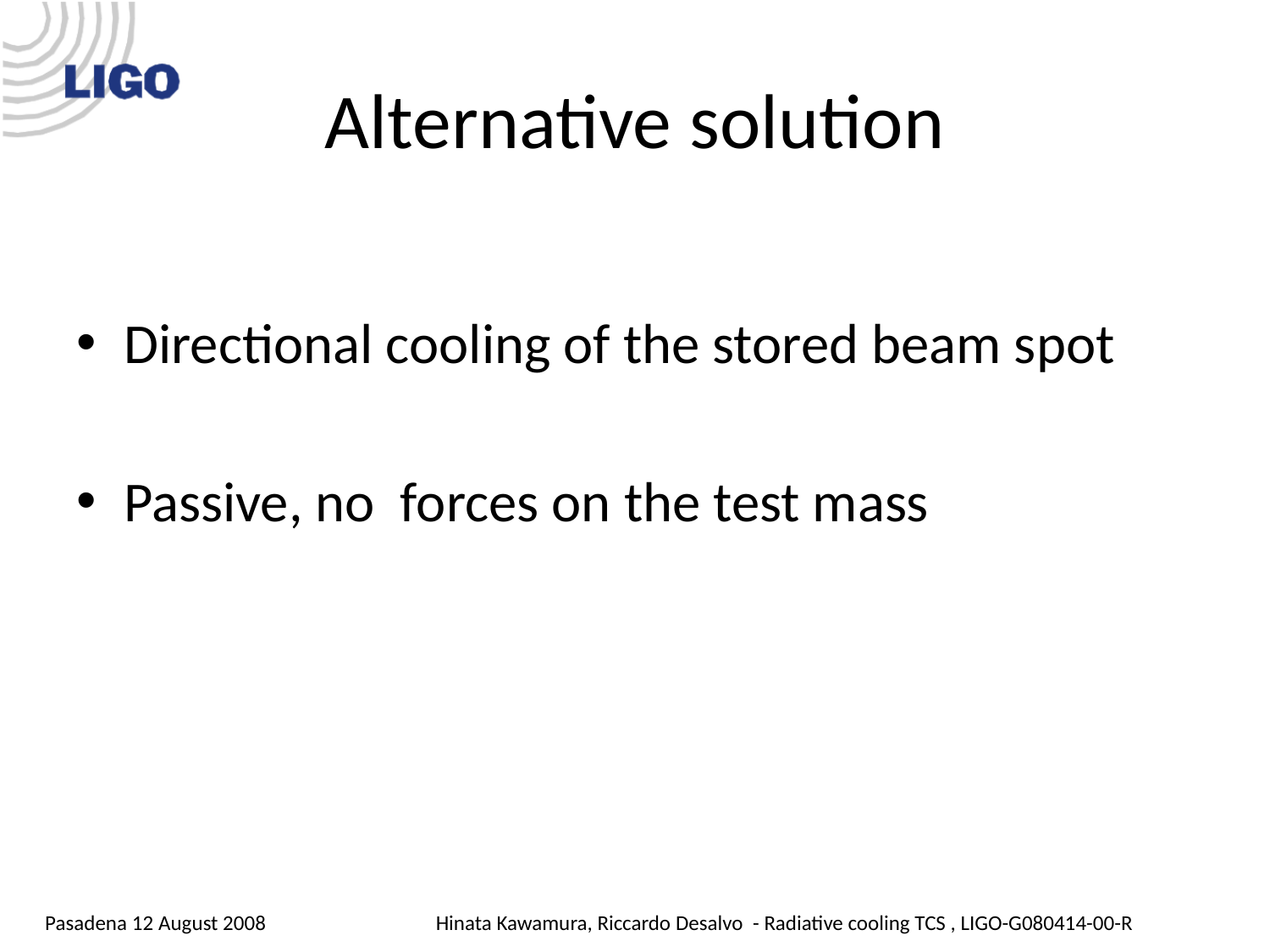

# Alternative solution

Directional cooling of the stored beam spot

Passive, no  forces on the test mass